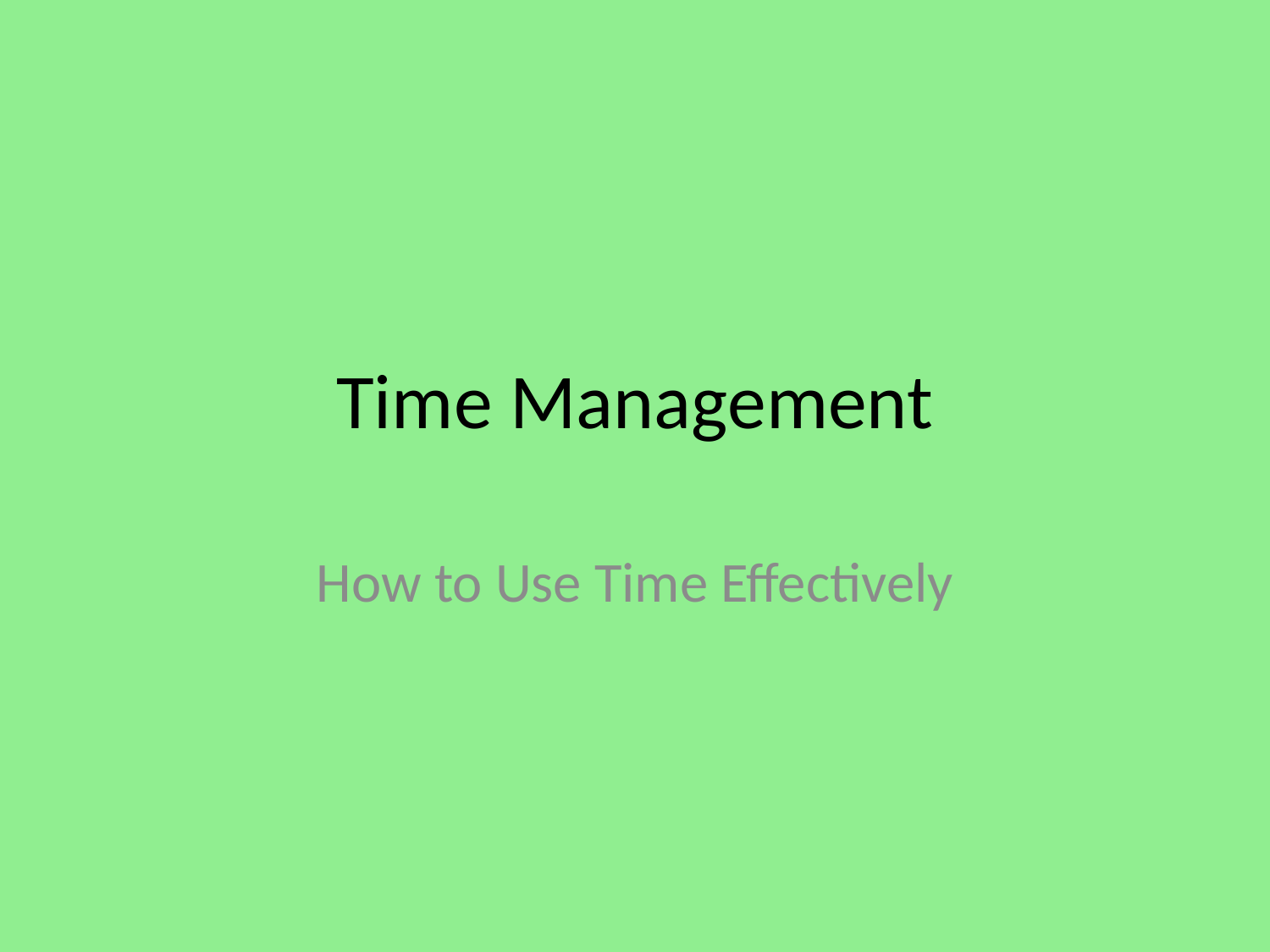

# Time Management
How to Use Time Effectively